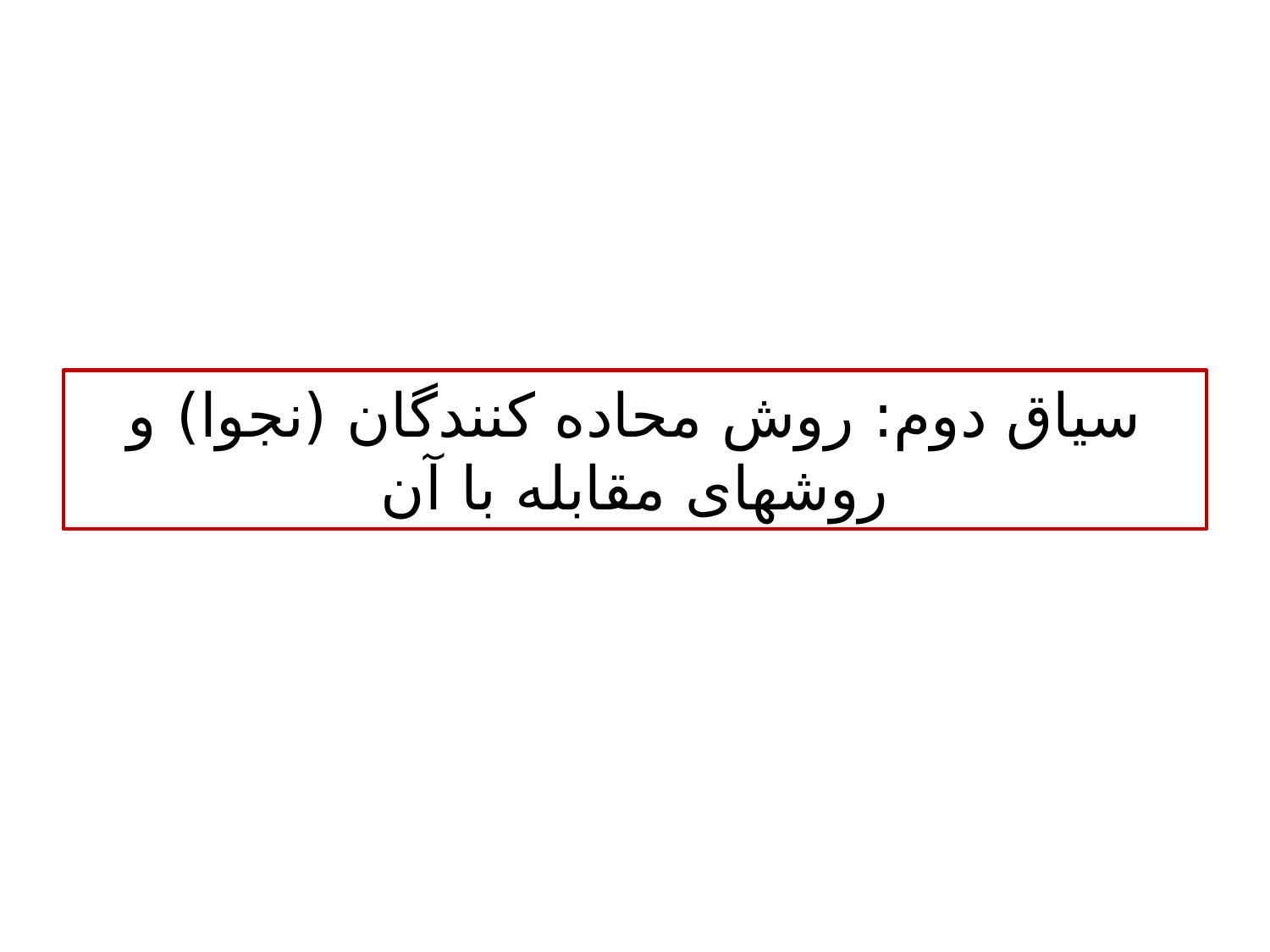

# سیاق دوم: روش محاده کنندگان (نجوا) و روشهای مقابله با آن